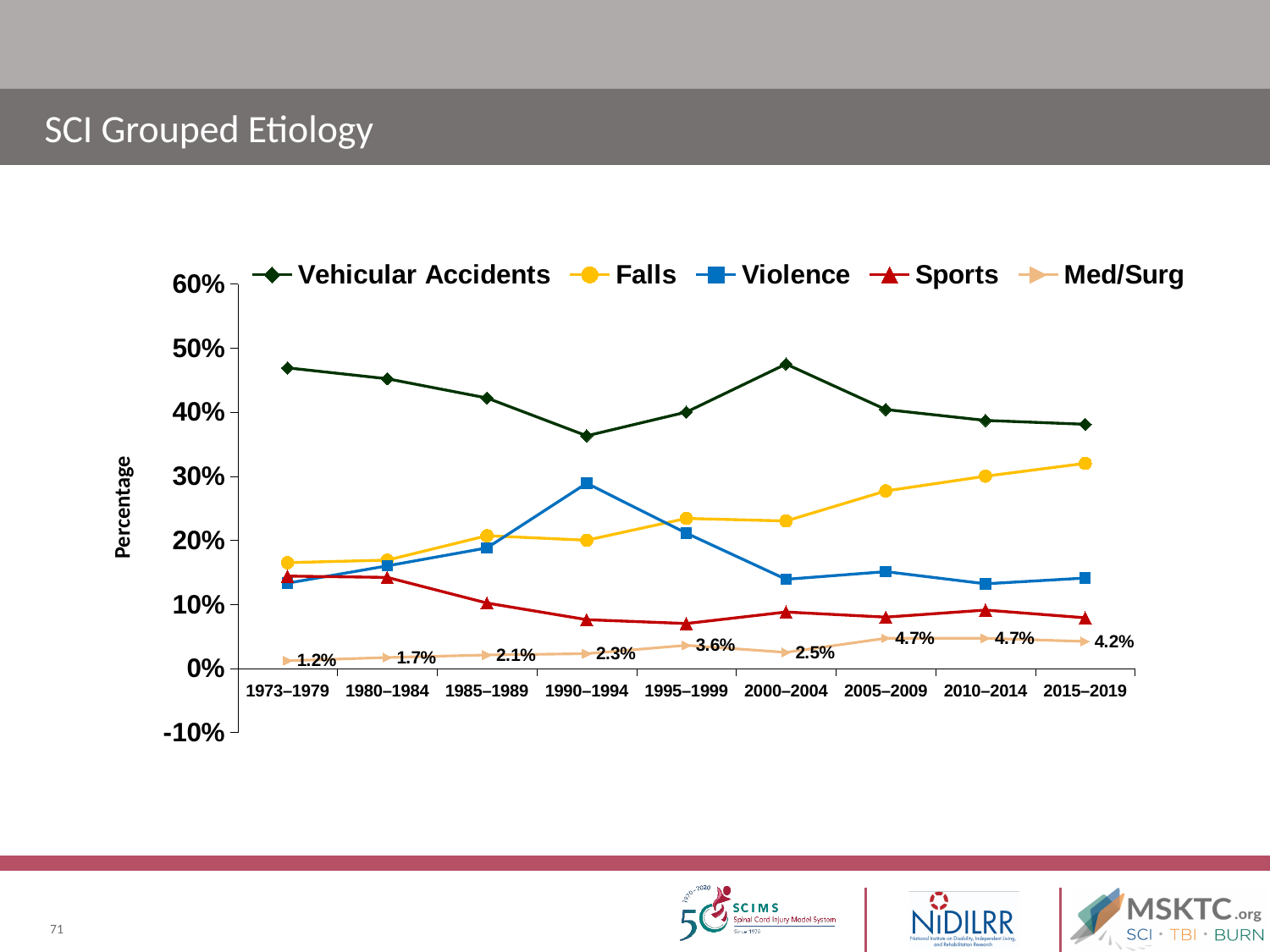

# SCI Grouped Etiology

### Chart

| Category | Vehicular Accidents | Falls | Violence | Sports | Med/Surg |
|---|---|---|---|---|---|
| 1973–1979 | 0.469 | 0.165 | 0.133 | 0.144 | 0.012 |
| 1980–1984 | 0.452 | 0.169 | 0.16 | 0.142 | 0.017 |
| 1985–1989 | 0.422 | 0.207 | 0.188 | 0.102 | 0.021 |
| 1990–1994 | 0.363 | 0.2 | 0.289 | 0.076 | 0.023 |
| 1995–1999 | 0.4 | 0.234 | 0.211 | 0.07 | 0.036 |
| 2000–2004 | 0.475 | 0.23 | 0.139 | 0.088 | 0.025 |
| 2005–2009 | 0.404 | 0.277 | 0.151 | 0.08 | 0.047 |
| 2010–2014 | 0.387 | 0.3 | 0.132 | 0.091 | 0.047 |
| 2015–2019 | 0.381 | 0.32 | 0.141 | 0.079 | 0.042 |
Percentage
71